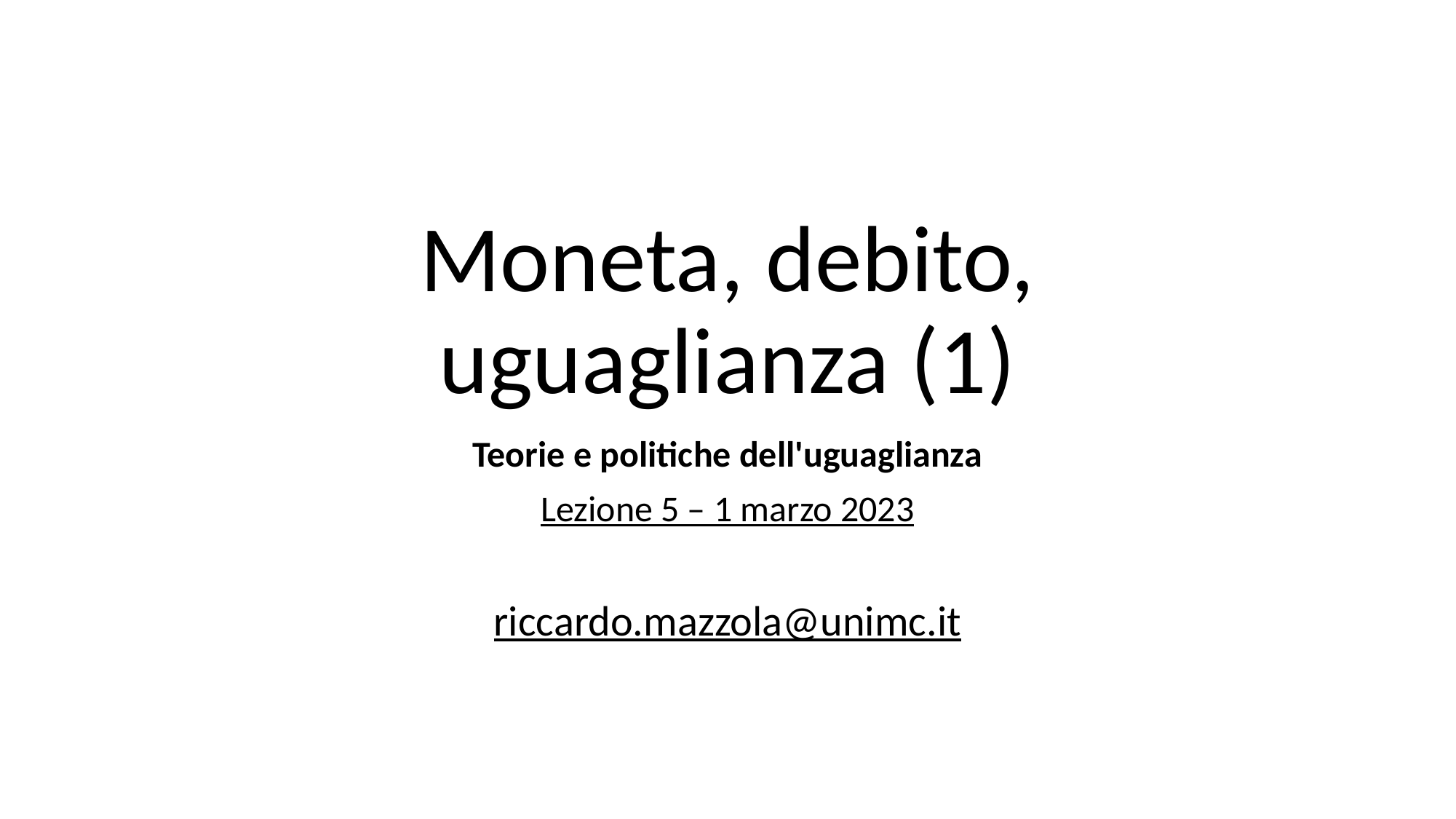

# Moneta, debito, uguaglianza (1)
Teorie e politiche dell'uguaglianza
Lezione 5 – 1 marzo 2023

riccardo.mazzola@unimc.it